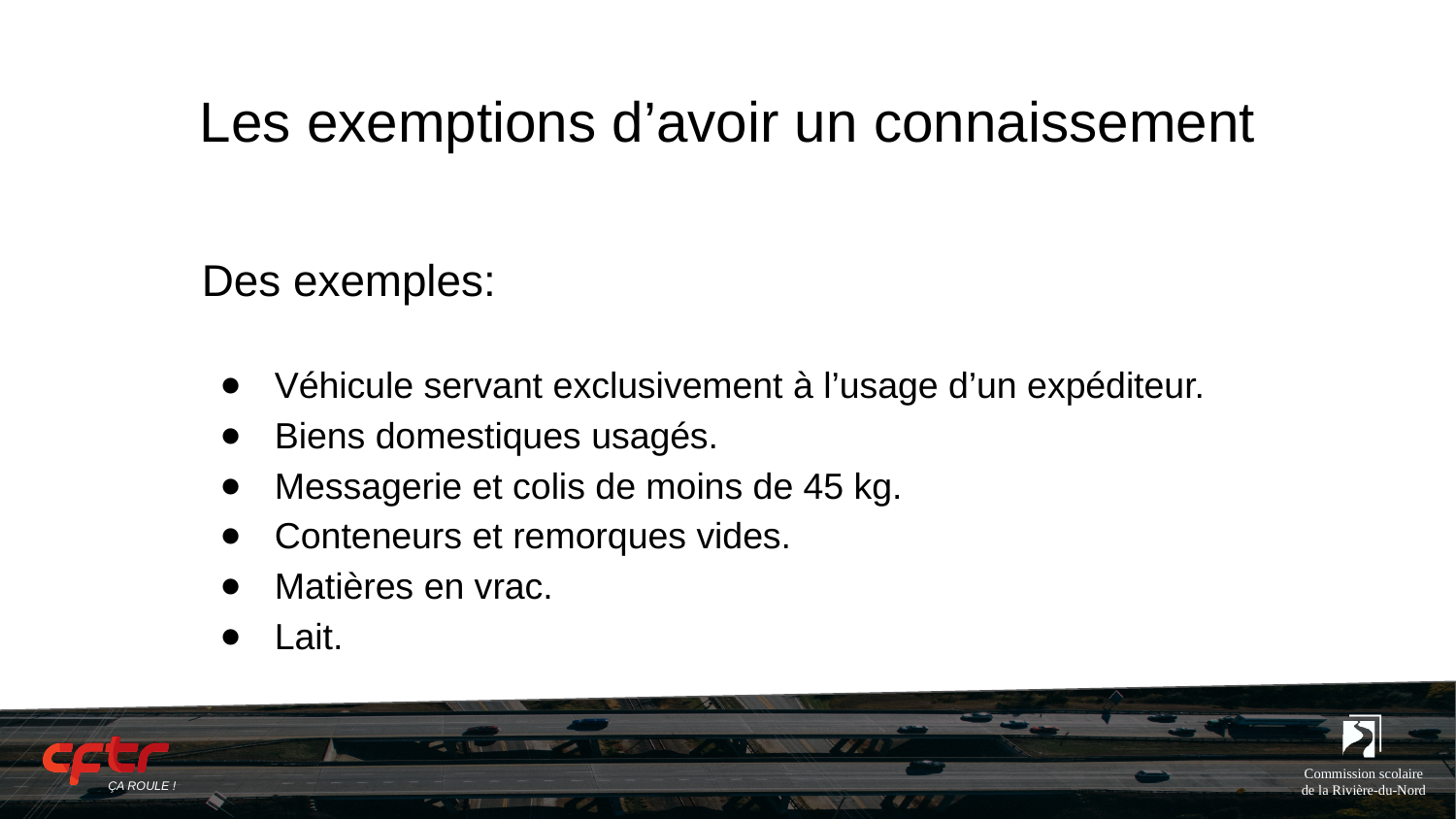

# Les exemptions d’avoir un connaissement
Des exemples:

Véhicule servant exclusivement à l’usage d’un expéditeur.
Biens domestiques usagés.
Messagerie et colis de moins de 45 kg.
Conteneurs et remorques vides.
Matières en vrac.
Lait.